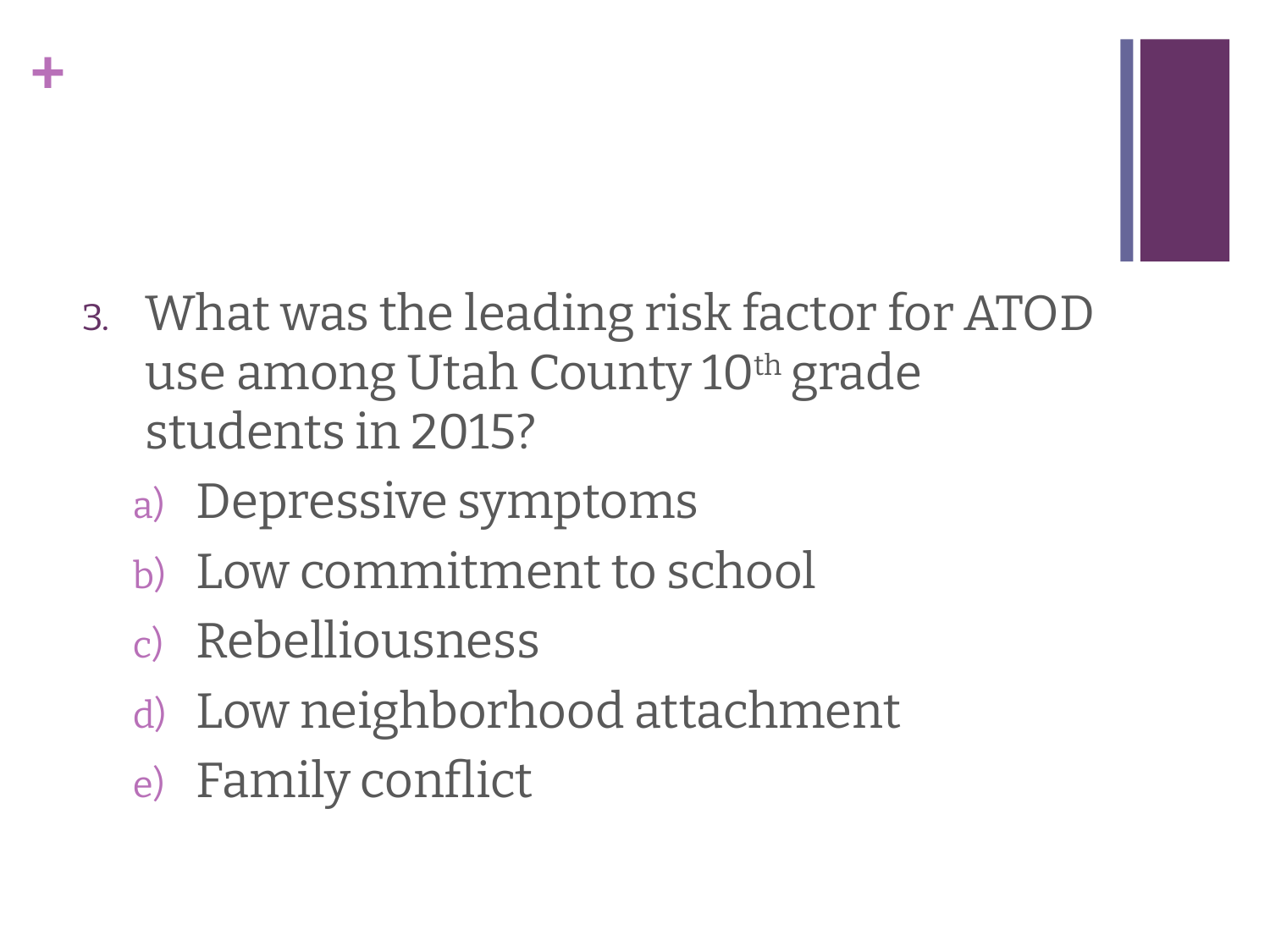

#
What was the leading risk factor for ATOD use among Utah County 10th grade students in 2015?
Depressive symptoms
Low commitment to school
Rebelliousness
Low neighborhood attachment
Family conflict